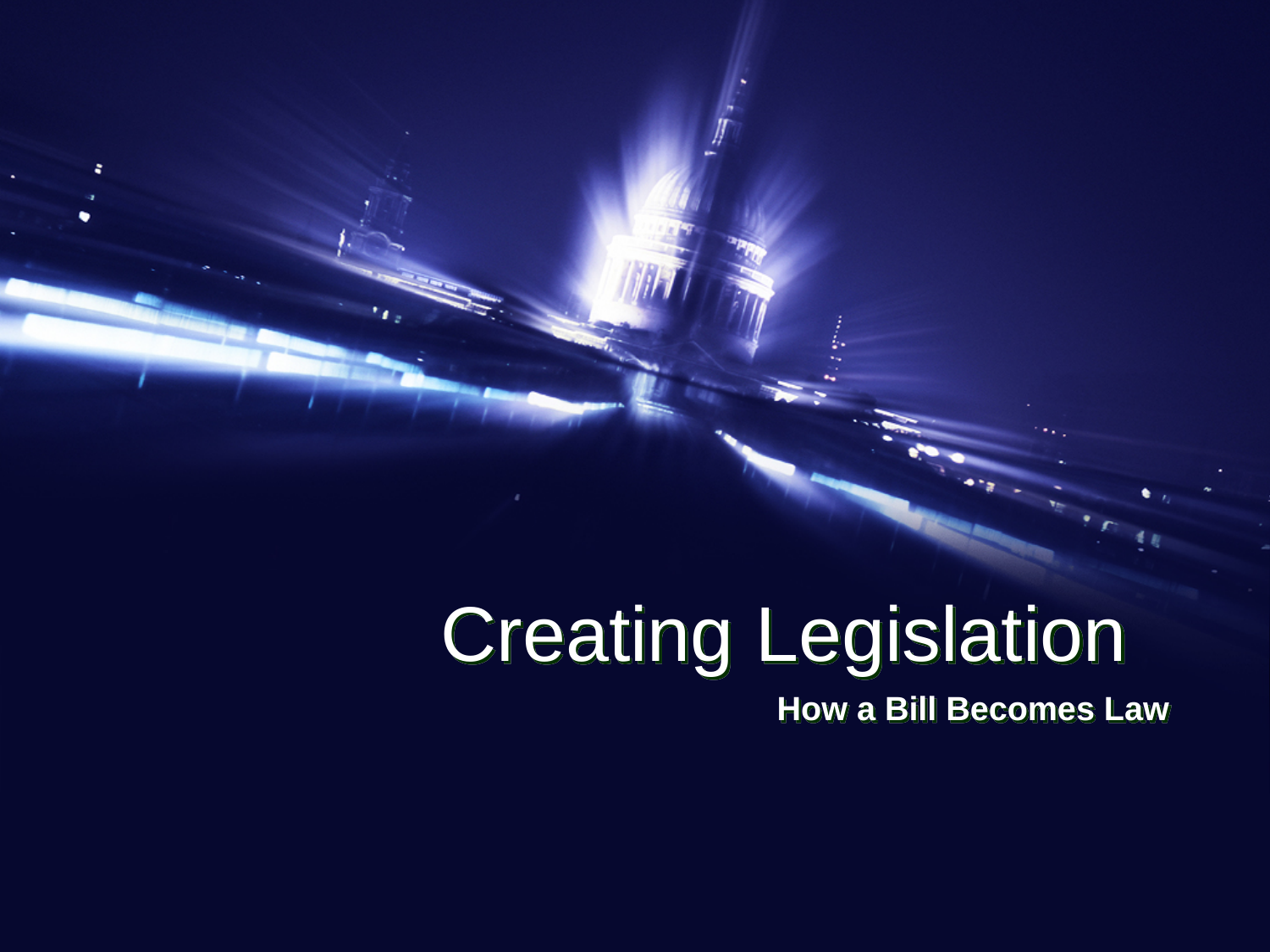

# Creating Legislation
How a Bill Becomes Law